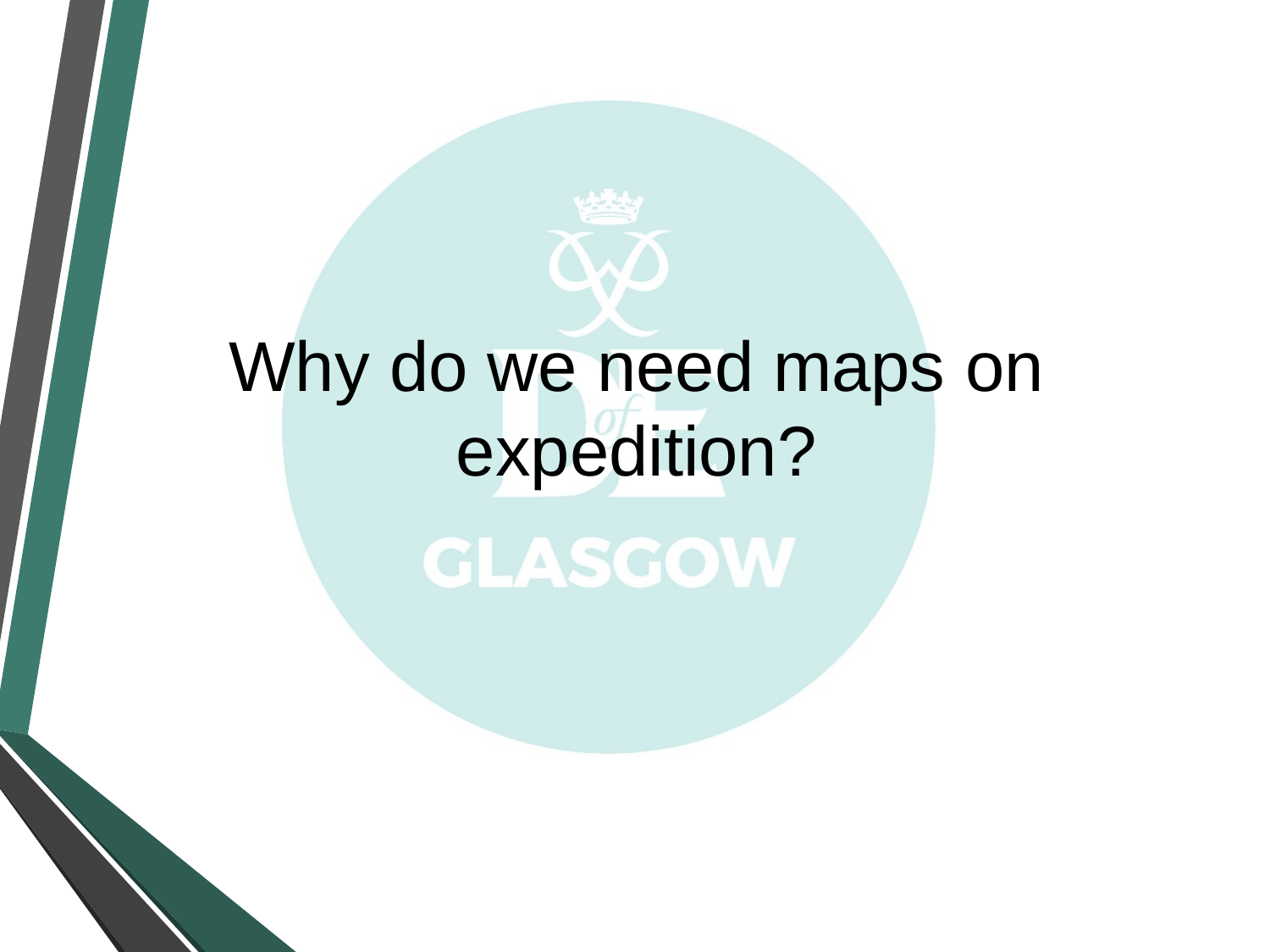

# Why do we need maps on expedition?